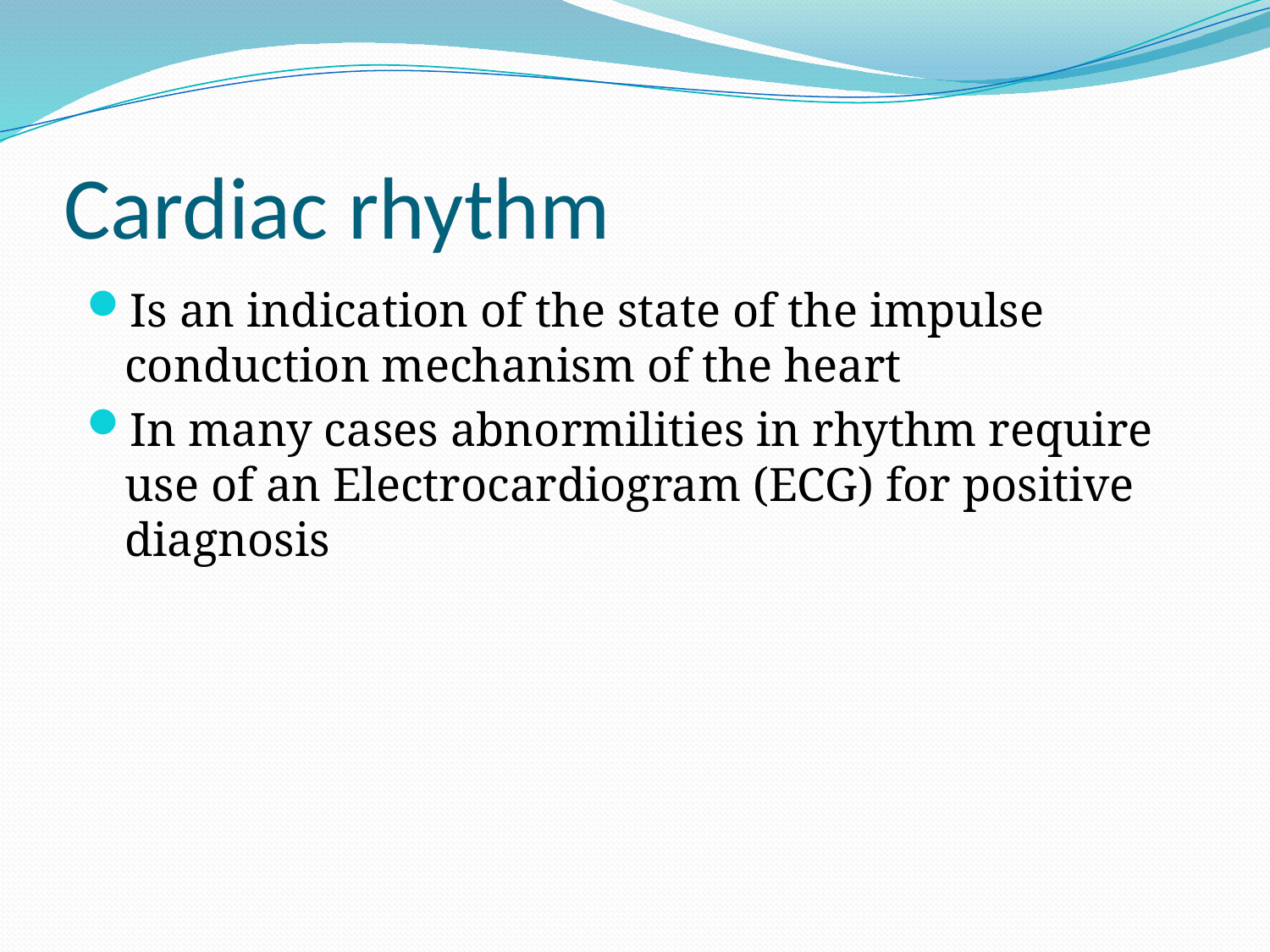

# Cardiac rhythm
Is an indication of the state of the impulse conduction mechanism of the heart
In many cases abnormilities in rhythm require use of an Electrocardiogram (ECG) for positive diagnosis